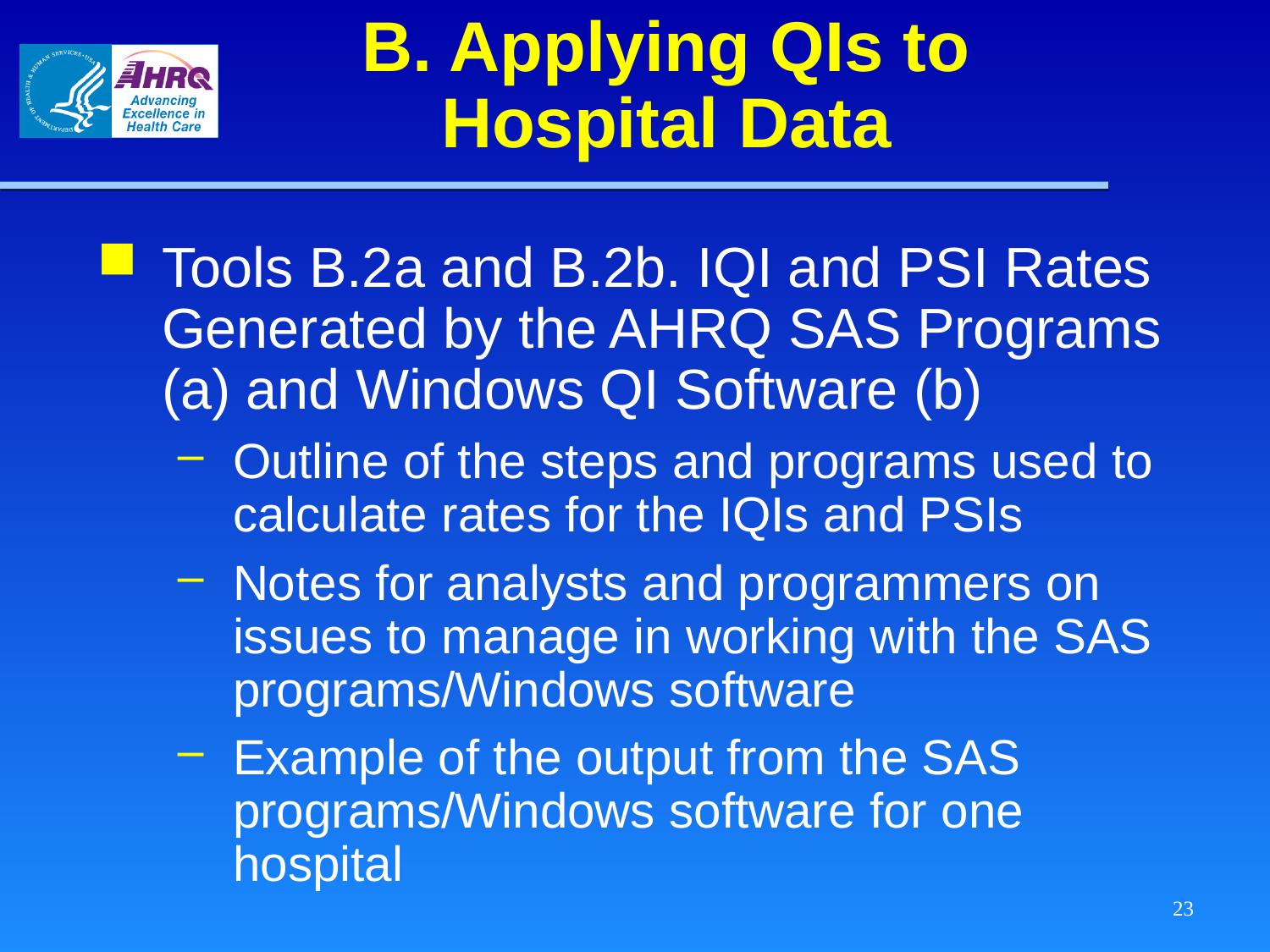

# B. Applying QIs to Hospital Data
Tools B.2a and B.2b. IQI and PSI Rates Generated by the AHRQ SAS Programs (a) and Windows QI Software (b)
Outline of the steps and programs used to calculate rates for the IQIs and PSIs
Notes for analysts and programmers on issues to manage in working with the SAS programs/Windows software
Example of the output from the SAS programs/Windows software for one hospital

23